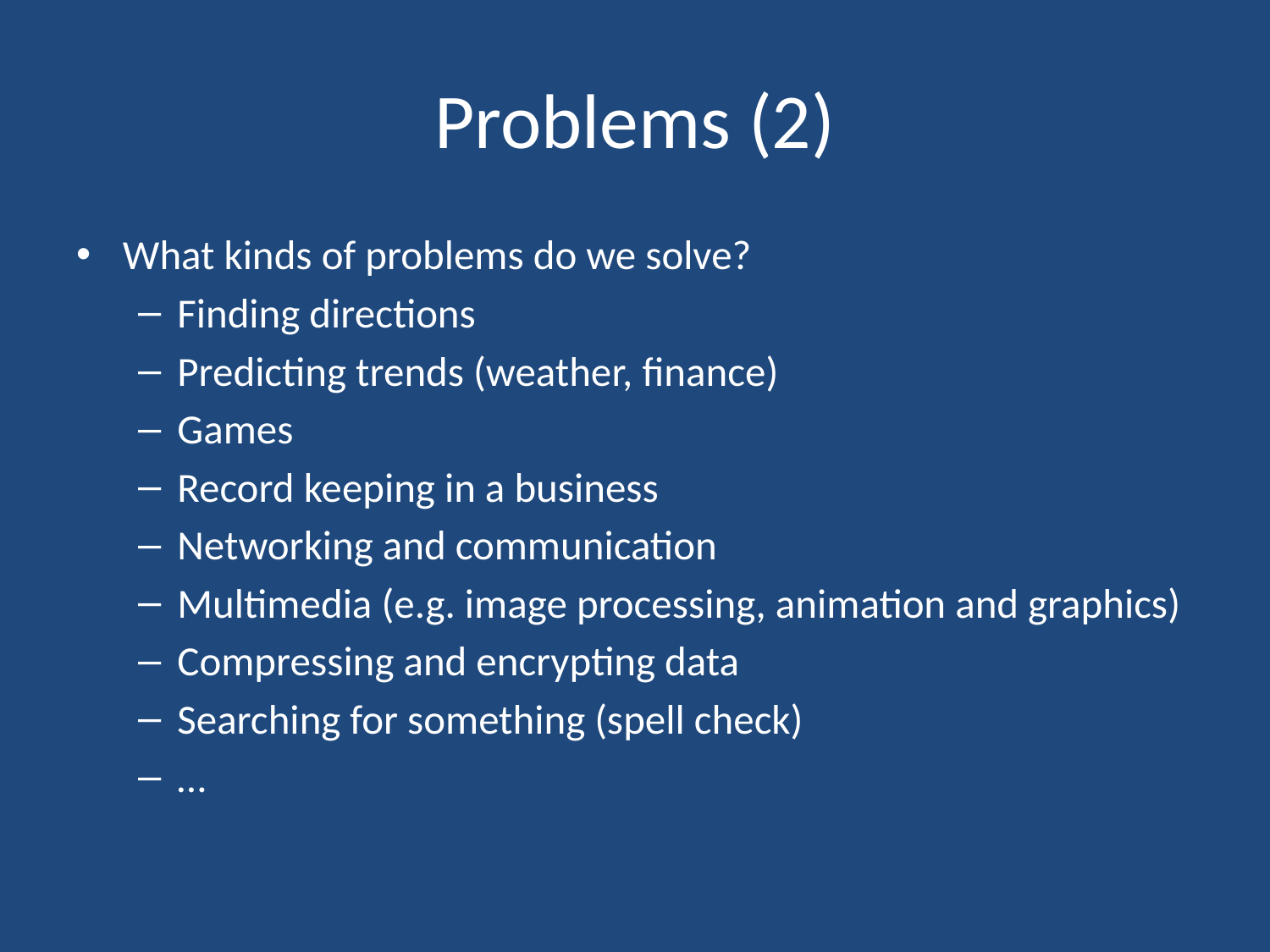

# Problems (2)
What kinds of problems do we solve?
Finding directions
Predicting trends (weather, finance)
Games
Record keeping in a business
Networking and communication
Multimedia (e.g. image processing, animation and graphics)
Compressing and encrypting data
Searching for something (spell check)
…